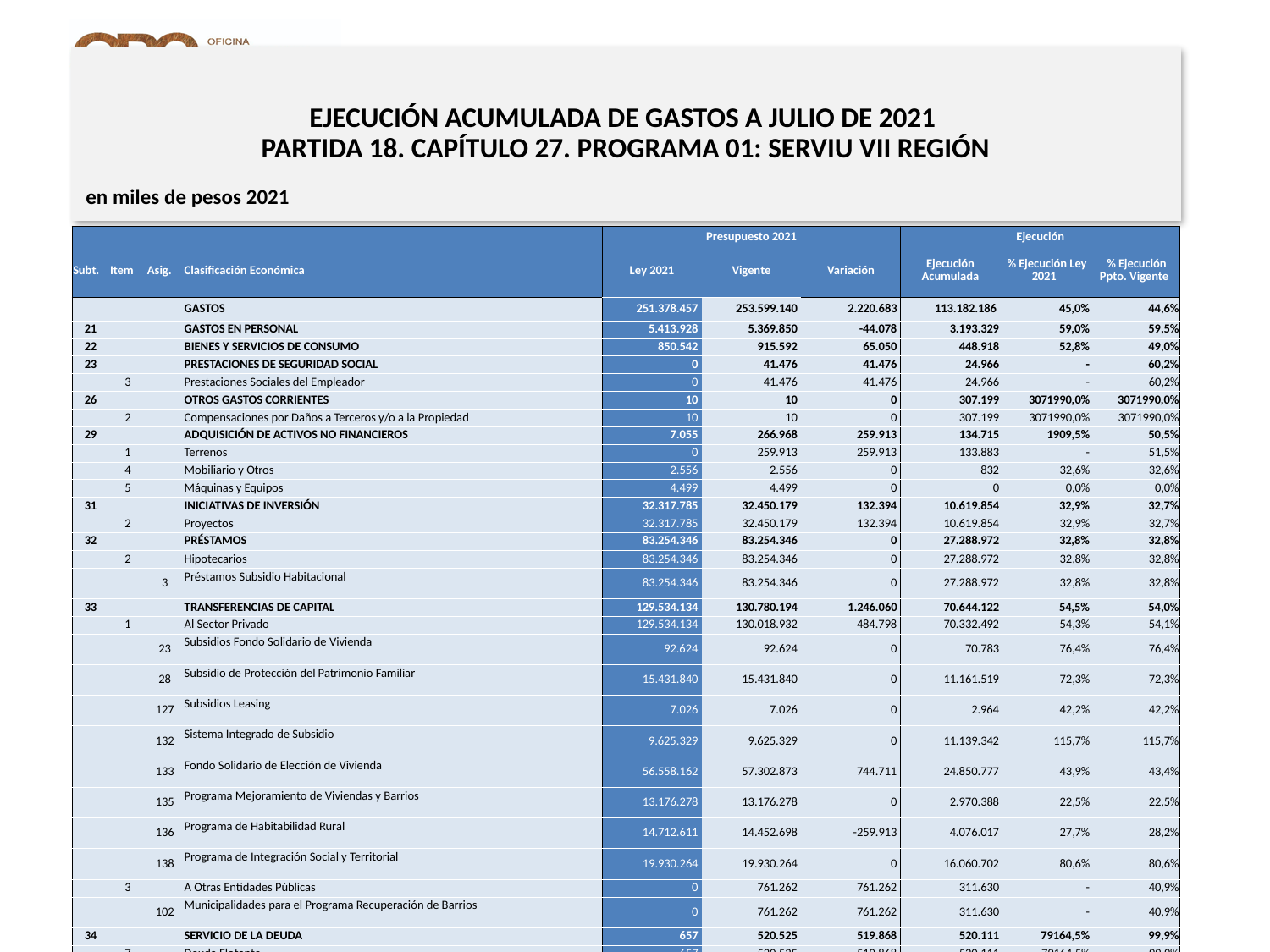

# EJECUCIÓN ACUMULADA DE GASTOS A JULIO DE 2021 PARTIDA 18. CAPÍTULO 27. PROGRAMA 01: SERVIU VII REGIÓN
en miles de pesos 2021
|  |  |  |  | Presupuesto 2021 |  |  | Ejecución |  |  |
| --- | --- | --- | --- | --- | --- | --- | --- | --- | --- |
| Subt. | Item | Asig. | Clasificación Económica | Ley 2021 | Vigente | Variación | Ejecución Acumulada | % Ejecución Ley 2021 | % Ejecución Ppto. Vigente |
|  |  |  | GASTOS | 251.378.457 | 253.599.140 | 2.220.683 | 113.182.186 | 45,0% | 44,6% |
| 21 |  |  | GASTOS EN PERSONAL | 5.413.928 | 5.369.850 | -44.078 | 3.193.329 | 59,0% | 59,5% |
| 22 |  |  | BIENES Y SERVICIOS DE CONSUMO | 850.542 | 915.592 | 65.050 | 448.918 | 52,8% | 49,0% |
| 23 |  |  | PRESTACIONES DE SEGURIDAD SOCIAL | 0 | 41.476 | 41.476 | 24.966 | - | 60,2% |
|  | 3 |  | Prestaciones Sociales del Empleador | 0 | 41.476 | 41.476 | 24.966 | - | 60,2% |
| 26 |  |  | OTROS GASTOS CORRIENTES | 10 | 10 | 0 | 307.199 | 3071990,0% | 3071990,0% |
|  | 2 |  | Compensaciones por Daños a Terceros y/o a la Propiedad | 10 | 10 | 0 | 307.199 | 3071990,0% | 3071990,0% |
| 29 |  |  | ADQUISICIÓN DE ACTIVOS NO FINANCIEROS | 7.055 | 266.968 | 259.913 | 134.715 | 1909,5% | 50,5% |
|  | 1 |  | Terrenos | 0 | 259.913 | 259.913 | 133.883 | - | 51,5% |
|  | 4 |  | Mobiliario y Otros | 2.556 | 2.556 | 0 | 832 | 32,6% | 32,6% |
|  | 5 |  | Máquinas y Equipos | 4.499 | 4.499 | 0 | 0 | 0,0% | 0,0% |
| 31 |  |  | INICIATIVAS DE INVERSIÓN | 32.317.785 | 32.450.179 | 132.394 | 10.619.854 | 32,9% | 32,7% |
|  | 2 |  | Proyectos | 32.317.785 | 32.450.179 | 132.394 | 10.619.854 | 32,9% | 32,7% |
| 32 |  |  | PRÉSTAMOS | 83.254.346 | 83.254.346 | 0 | 27.288.972 | 32,8% | 32,8% |
|  | 2 |  | Hipotecarios | 83.254.346 | 83.254.346 | 0 | 27.288.972 | 32,8% | 32,8% |
|  |  | 3 | Préstamos Subsidio Habitacional | 83.254.346 | 83.254.346 | 0 | 27.288.972 | 32,8% | 32,8% |
| 33 |  |  | TRANSFERENCIAS DE CAPITAL | 129.534.134 | 130.780.194 | 1.246.060 | 70.644.122 | 54,5% | 54,0% |
|  | 1 |  | Al Sector Privado | 129.534.134 | 130.018.932 | 484.798 | 70.332.492 | 54,3% | 54,1% |
|  |  | 23 | Subsidios Fondo Solidario de Vivienda | 92.624 | 92.624 | 0 | 70.783 | 76,4% | 76,4% |
|  |  | 28 | Subsidio de Protección del Patrimonio Familiar | 15.431.840 | 15.431.840 | 0 | 11.161.519 | 72,3% | 72,3% |
|  |  | 127 | Subsidios Leasing | 7.026 | 7.026 | 0 | 2.964 | 42,2% | 42,2% |
|  |  | 132 | Sistema Integrado de Subsidio | 9.625.329 | 9.625.329 | 0 | 11.139.342 | 115,7% | 115,7% |
|  |  | 133 | Fondo Solidario de Elección de Vivienda | 56.558.162 | 57.302.873 | 744.711 | 24.850.777 | 43,9% | 43,4% |
|  |  | 135 | Programa Mejoramiento de Viviendas y Barrios | 13.176.278 | 13.176.278 | 0 | 2.970.388 | 22,5% | 22,5% |
|  |  | 136 | Programa de Habitabilidad Rural | 14.712.611 | 14.452.698 | -259.913 | 4.076.017 | 27,7% | 28,2% |
|  |  | 138 | Programa de Integración Social y Territorial | 19.930.264 | 19.930.264 | 0 | 16.060.702 | 80,6% | 80,6% |
|  | 3 |  | A Otras Entidades Públicas | 0 | 761.262 | 761.262 | 311.630 | - | 40,9% |
|  |  | 102 | Municipalidades para el Programa Recuperación de Barrios | 0 | 761.262 | 761.262 | 311.630 | - | 40,9% |
| 34 |  |  | SERVICIO DE LA DEUDA | 657 | 520.525 | 519.868 | 520.111 | 79164,5% | 99,9% |
|  | 7 |  | Deuda Flotante | 657 | 520.525 | 519.868 | 520.111 | 79164,5% | 99,9% |
26